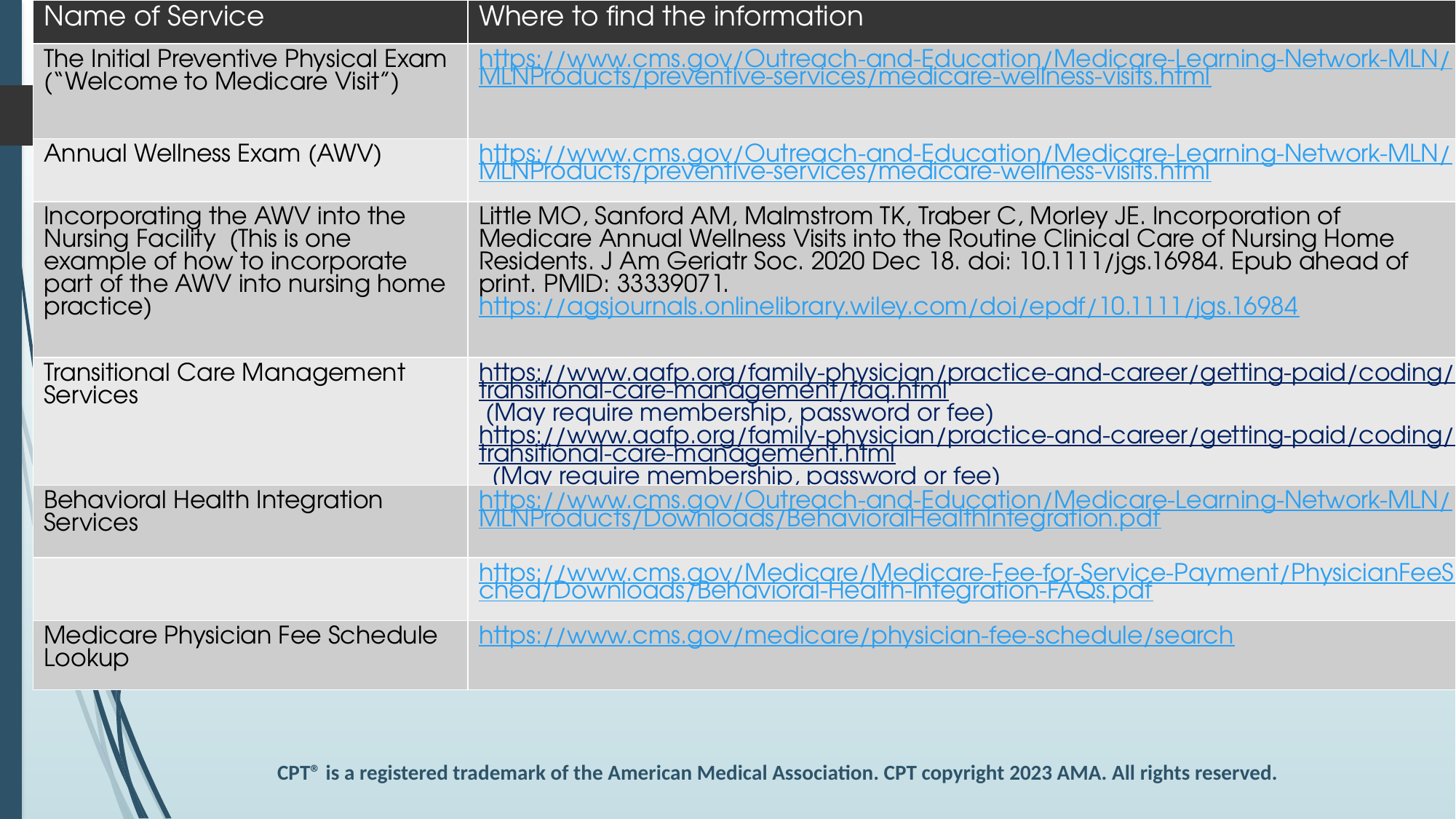

| Name of Service | Where to find the information |
| --- | --- |
| The Initial Preventive Physical Exam (“Welcome to Medicare Visit”) | https://www.cms.gov/Outreach-and-Education/Medicare-Learning-Network-MLN/MLNProducts/preventive-services/medicare-wellness-visits.html |
| Annual Wellness Exam (AWV) | https://www.cms.gov/Outreach-and-Education/Medicare-Learning-Network-MLN/MLNProducts/preventive-services/medicare-wellness-visits.html |
| Incorporating the AWV into the Nursing Facility (This is one example of how to incorporate part of the AWV into nursing home practice) | Little MO, Sanford AM, Malmstrom TK, Traber C, Morley JE. Incorporation of Medicare Annual Wellness Visits into the Routine Clinical Care of Nursing Home Residents. J Am Geriatr Soc. 2020 Dec 18. doi: 10.1111/jgs.16984. Epub ahead of print. PMID: 33339071. https://agsjournals.onlinelibrary.wiley.com/doi/epdf/10.1111/jgs.16984 |
| Transitional Care Management Services | https://www.aafp.org/family-physician/practice-and-career/getting-paid/coding/transitional-care-management/faq.html (May require membership, password or fee) https://www.aafp.org/family-physician/practice-and-career/getting-paid/coding/transitional-care-management.html (May require membership, password or fee) |
| Behavioral Health Integration Services | https://www.cms.gov/Outreach-and-Education/Medicare-Learning-Network-MLN/MLNProducts/Downloads/BehavioralHealthIntegration.pdf |
|  | https://www.cms.gov/Medicare/Medicare-Fee-for-Service-Payment/PhysicianFeeSched/Downloads/Behavioral-Health-Integration-FAQs.pdf |
| Medicare Physician Fee Schedule Lookup | https://www.cms.gov/medicare/physician-fee-schedule/search |
CPT® is a registered trademark of the American Medical Association. CPT copyright 2023 AMA. All rights reserved.